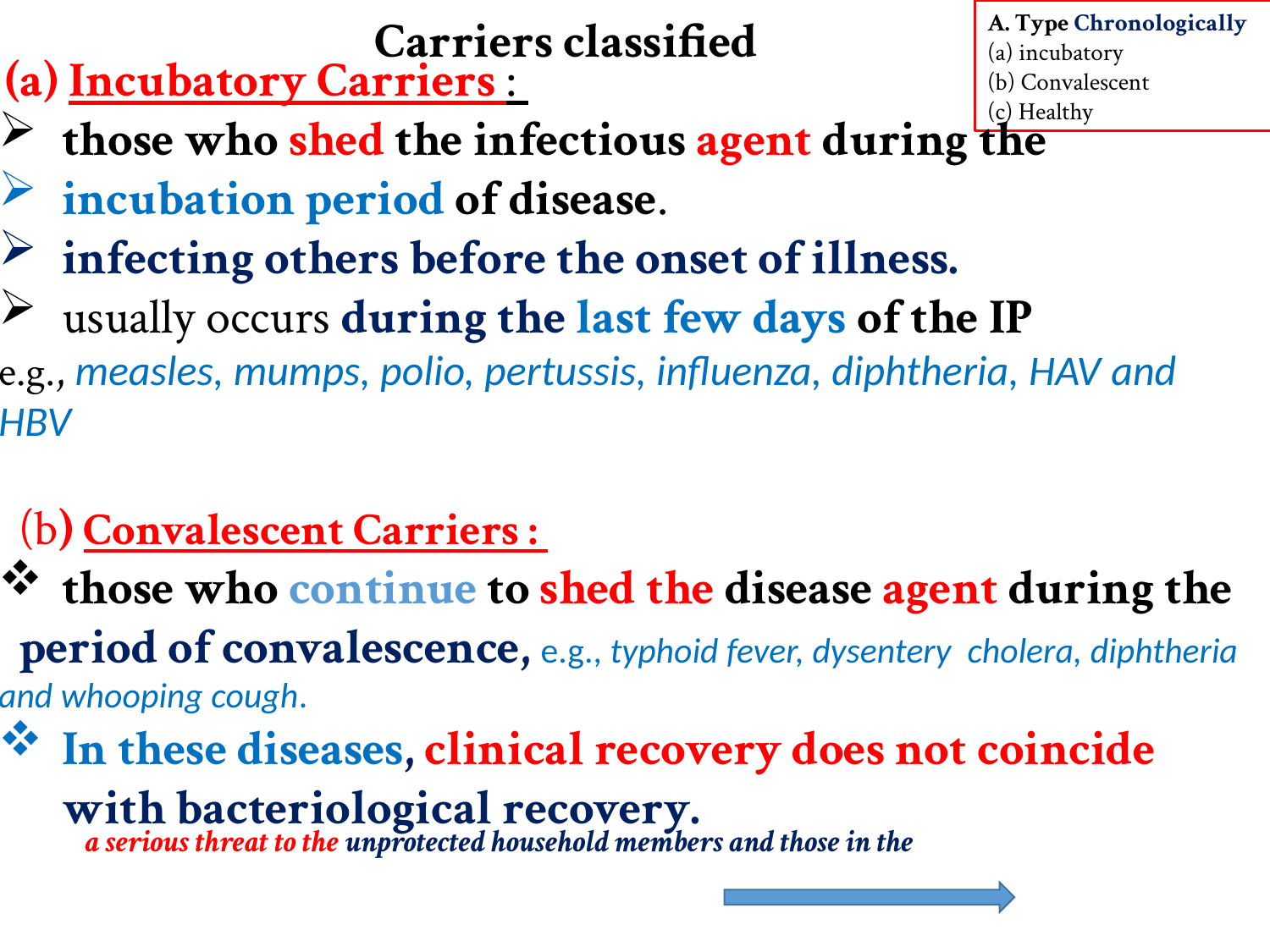

A. Type Chronologically
(a) incubatory
(b) Convalescent
(c) Healthy
Carriers classified
 (a) Incubatory Carriers :
those who shed the infectious agent during the
incubation period of disease.
infecting others before the onset of illness.
usually occurs during the last few days of the IP
e.g., measles, mumps, polio, pertussis, influenza, diphtheria, HAV and HBV

  (b) Convalescent Carriers :
those who continue to shed the disease agent during the
  period of convalescence, e.g., typhoid fever, dysentery  cholera, diphtheria and whooping cough.
In these diseases, clinical recovery does not coincide with bacteriological recovery.

a serious threat to the unprotected household members and those in the